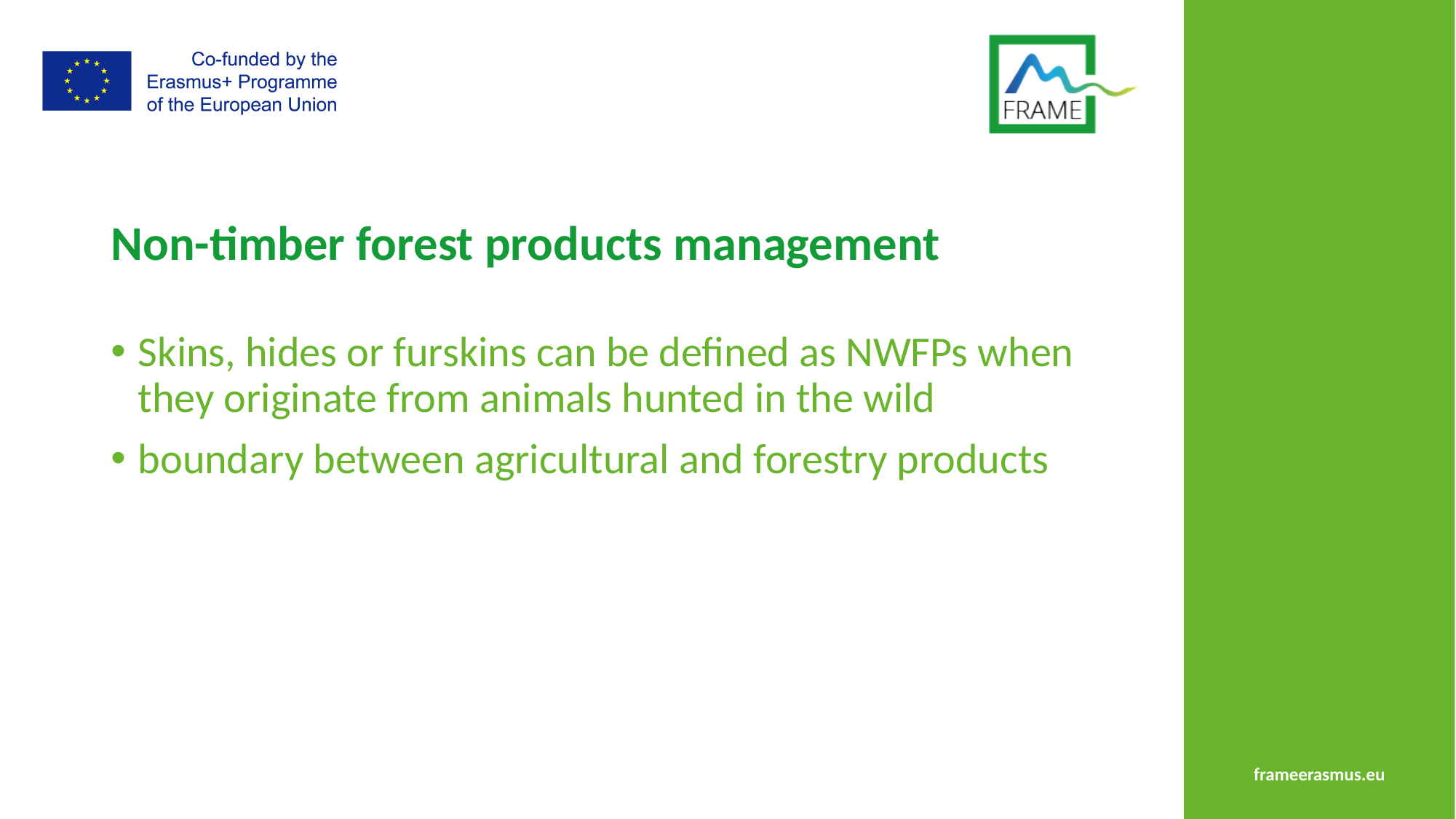

# Non-timber forest products management
Skins, hides or furskins can be defined as NWFPs when they originate from animals hunted in the wild
boundary between agricultural and forestry products